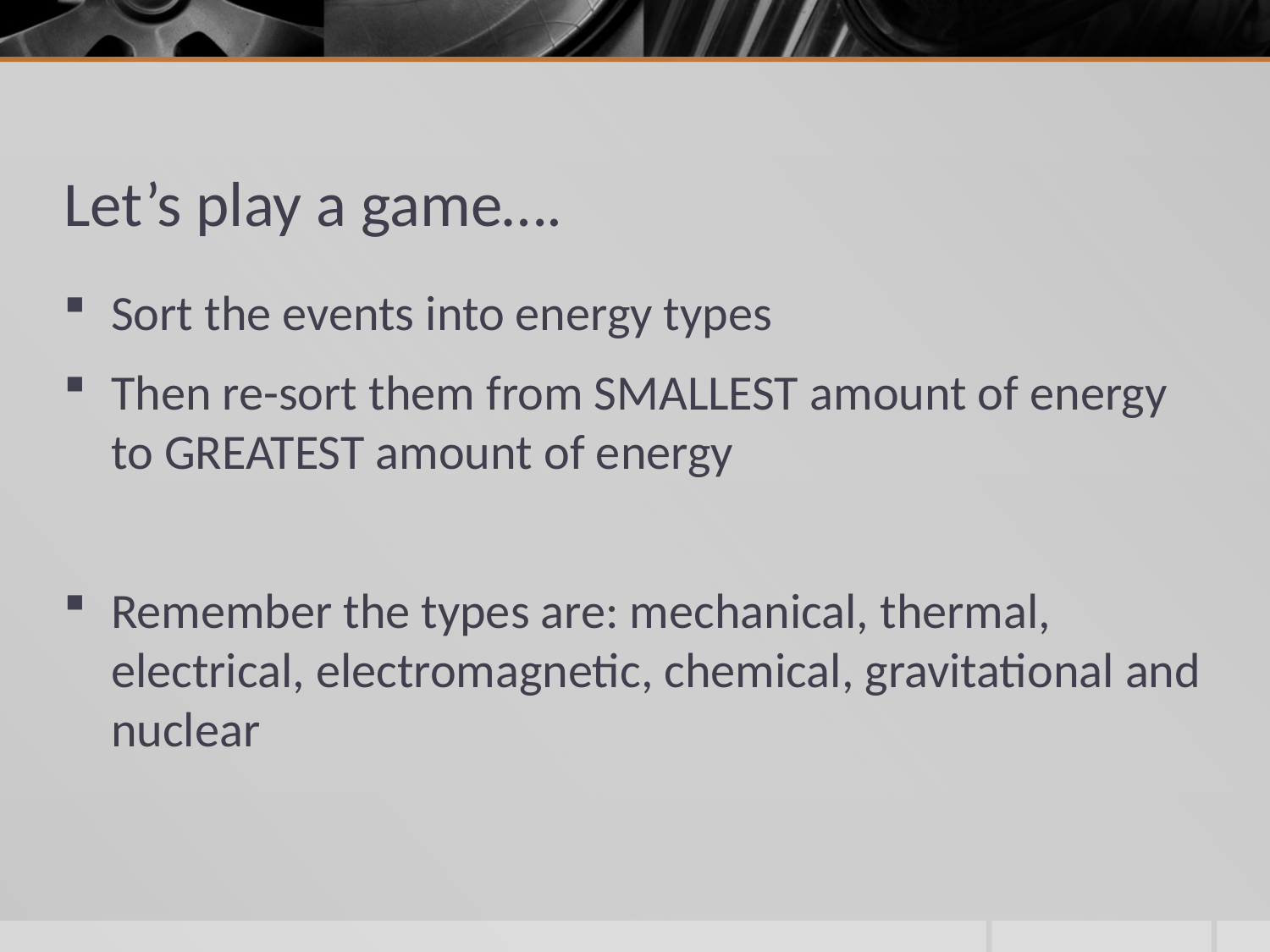

# Let’s play a game….
Sort the events into energy types
Then re-sort them from SMALLEST amount of energy to GREATEST amount of energy

Remember the types are: mechanical, thermal, electrical, electromagnetic, chemical, gravitational and nuclear